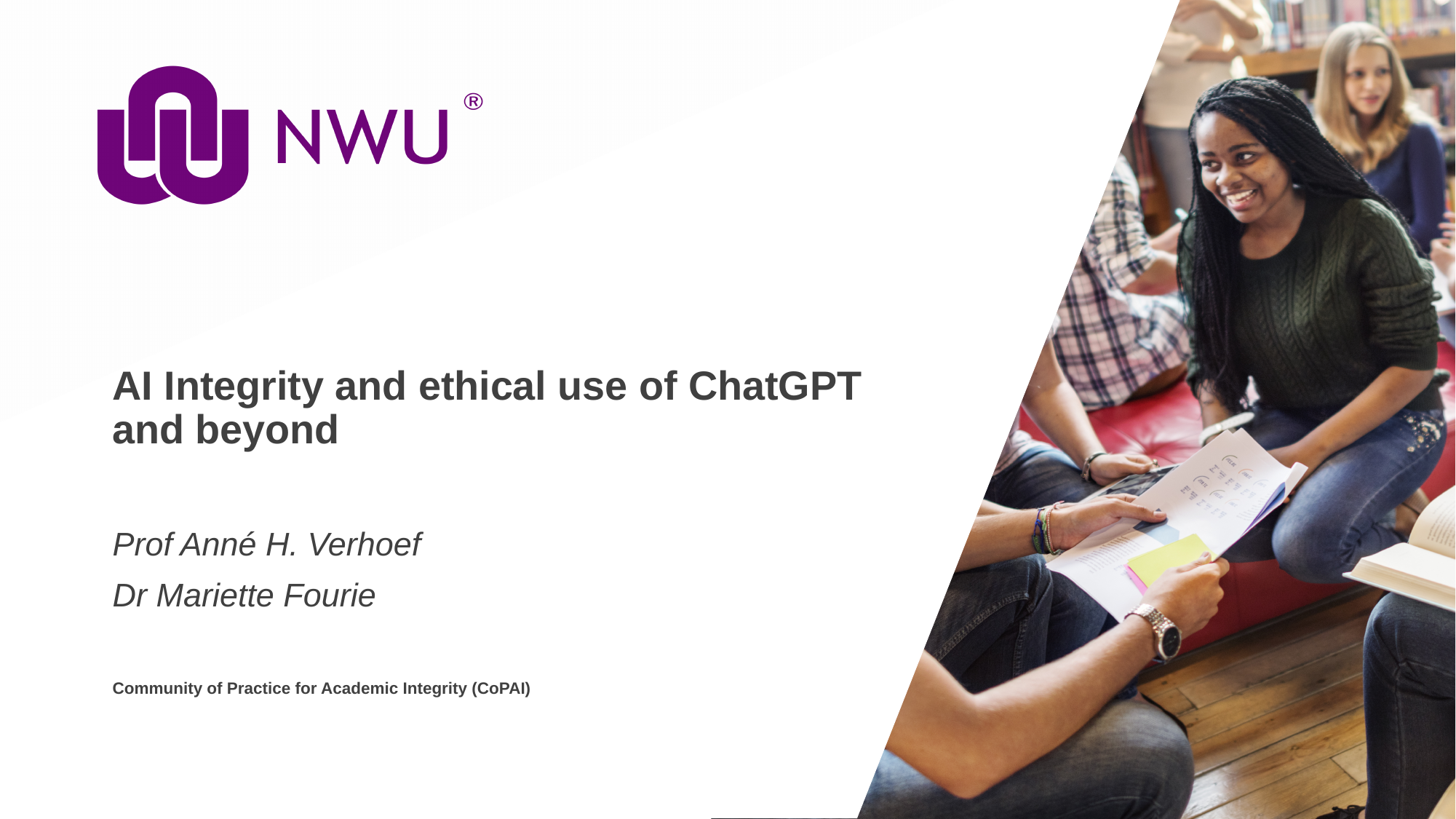

# AI Integrity and ethical use of ChatGPT and beyond
Prof Anné H. Verhoef
Dr Mariette Fourie
Community of Practice for Academic Integrity (CoPAI)